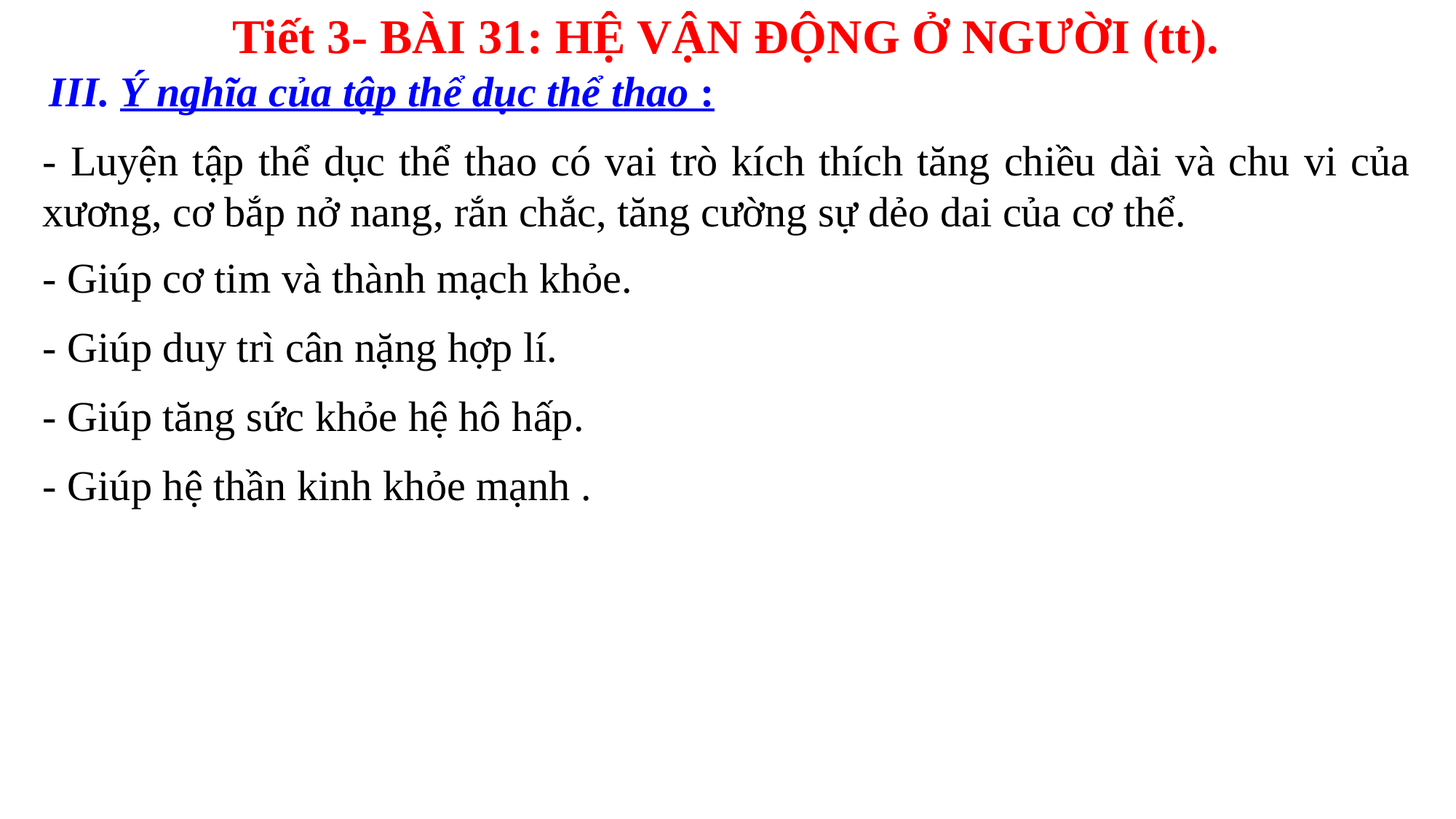

Tiết 3- BÀI 31: HỆ VẬN ĐỘNG Ở NGƯỜI (tt).
III. Ý nghĩa của tập thể dục thể thao :
- Luyện tập thể dục thể thao có vai trò kích thích tăng chiều dài và chu vi của xương, cơ bắp nở nang, rắn chắc, tăng cường sự dẻo dai của cơ thể.
- Giúp cơ tim và thành mạch khỏe.
- Giúp duy trì cân nặng hợp lí.
- Giúp tăng sức khỏe hệ hô hấp.
- Giúp hệ thần kinh khỏe mạnh .